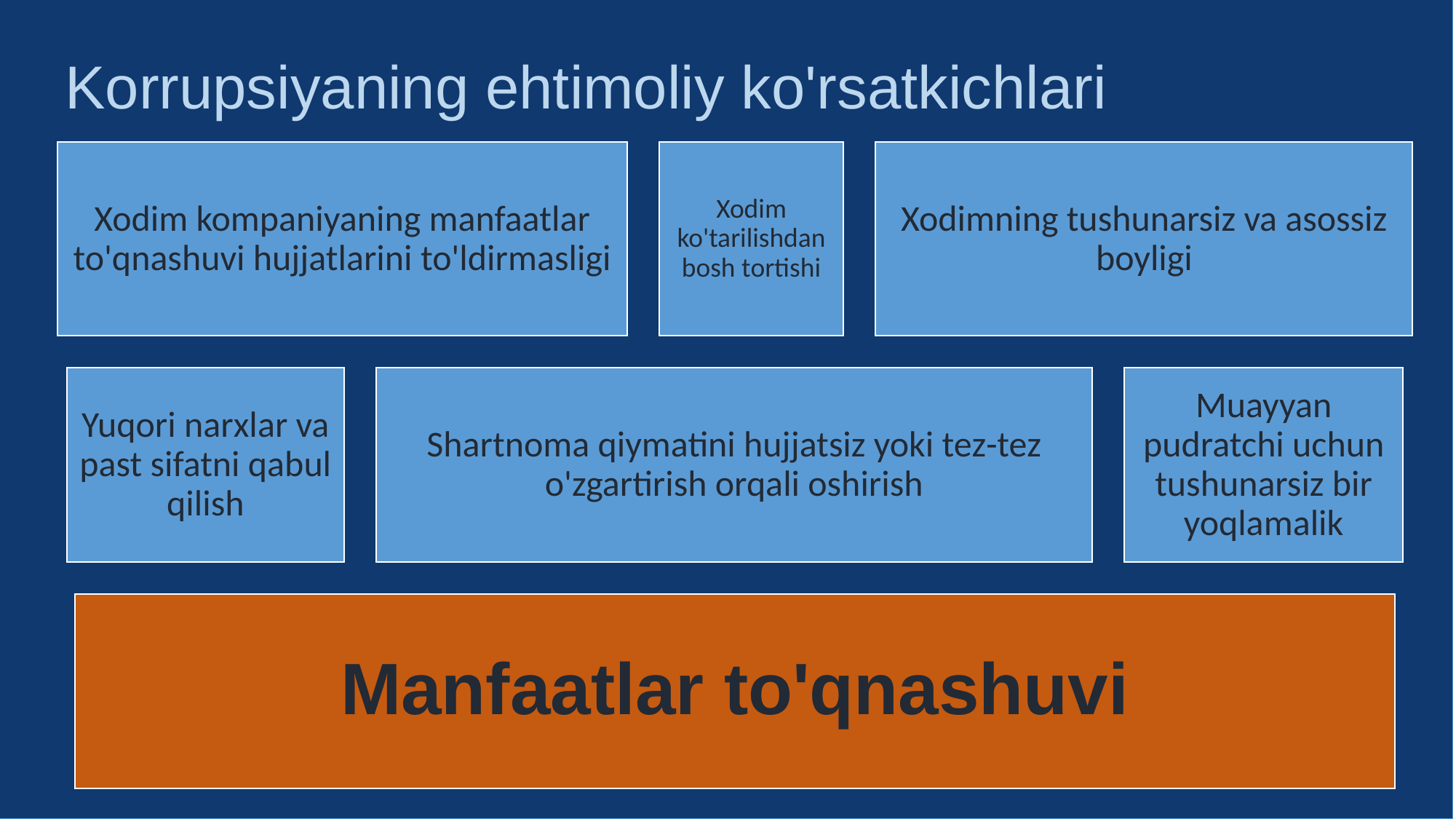

Korrupsiyaning ehtimoliy ko'rsatkichlari
Xodim kompaniyaning manfaatlar to'qnashuvi hujjatlarini to'ldirmasligi
Xodim ko'tarilishdan bosh tortishi
Xodimning tushunarsiz va asossiz boyligi
Yuqori narxlar va past sifatni qabul qilish
Shartnoma qiymatini hujjatsiz yoki tez-tez o'zgartirish orqali oshirish
Muayyan pudratchi uchun tushunarsiz bir yoqlamalik
Manfaatlar to'qnashuvi